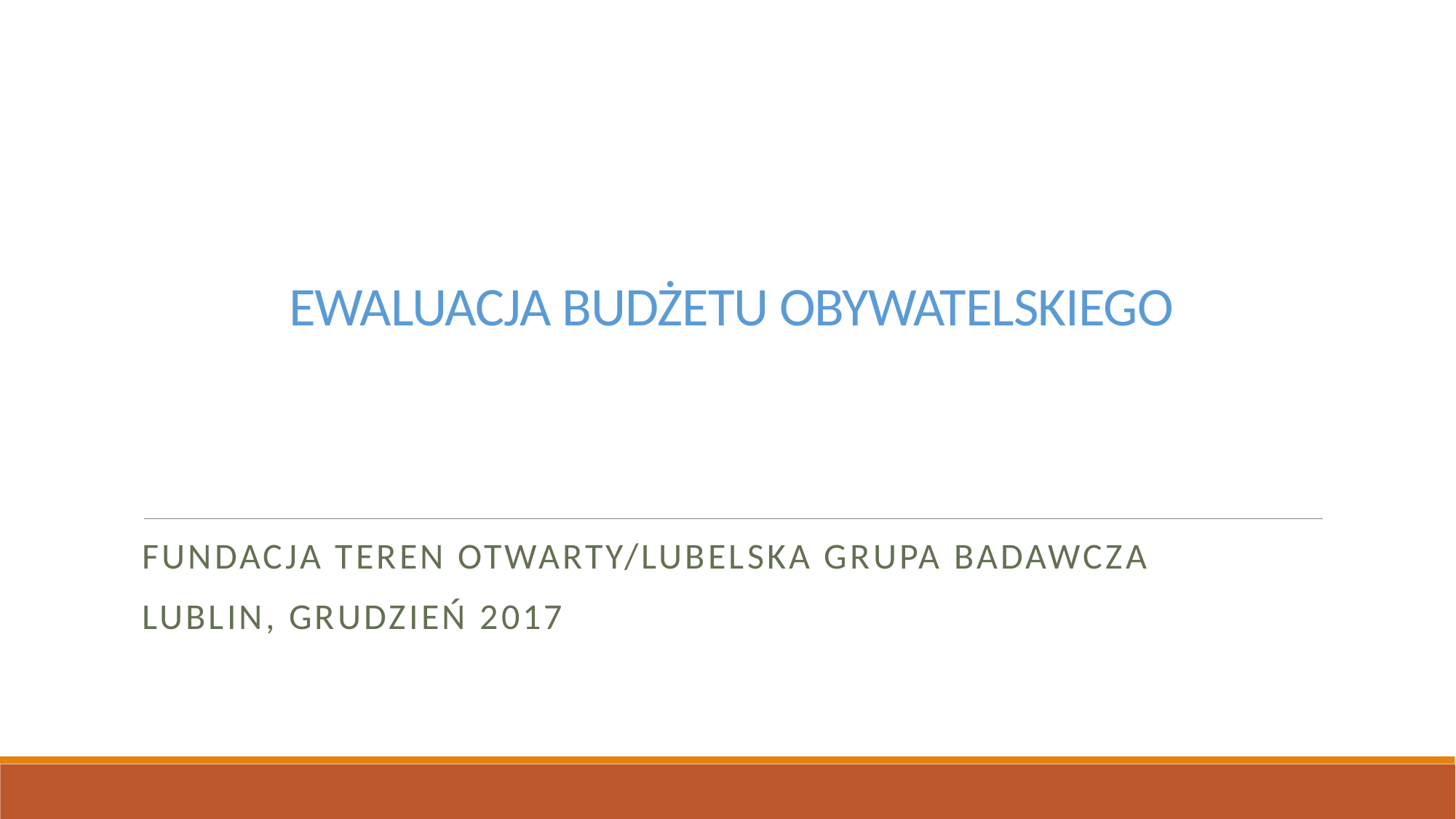

# EWALUACJA BUDŻETU OBYWATELSKIEGO
Fundacja Teren Otwarty/Lubelska Grupa Badawcza
Lublin, grudzień 2017